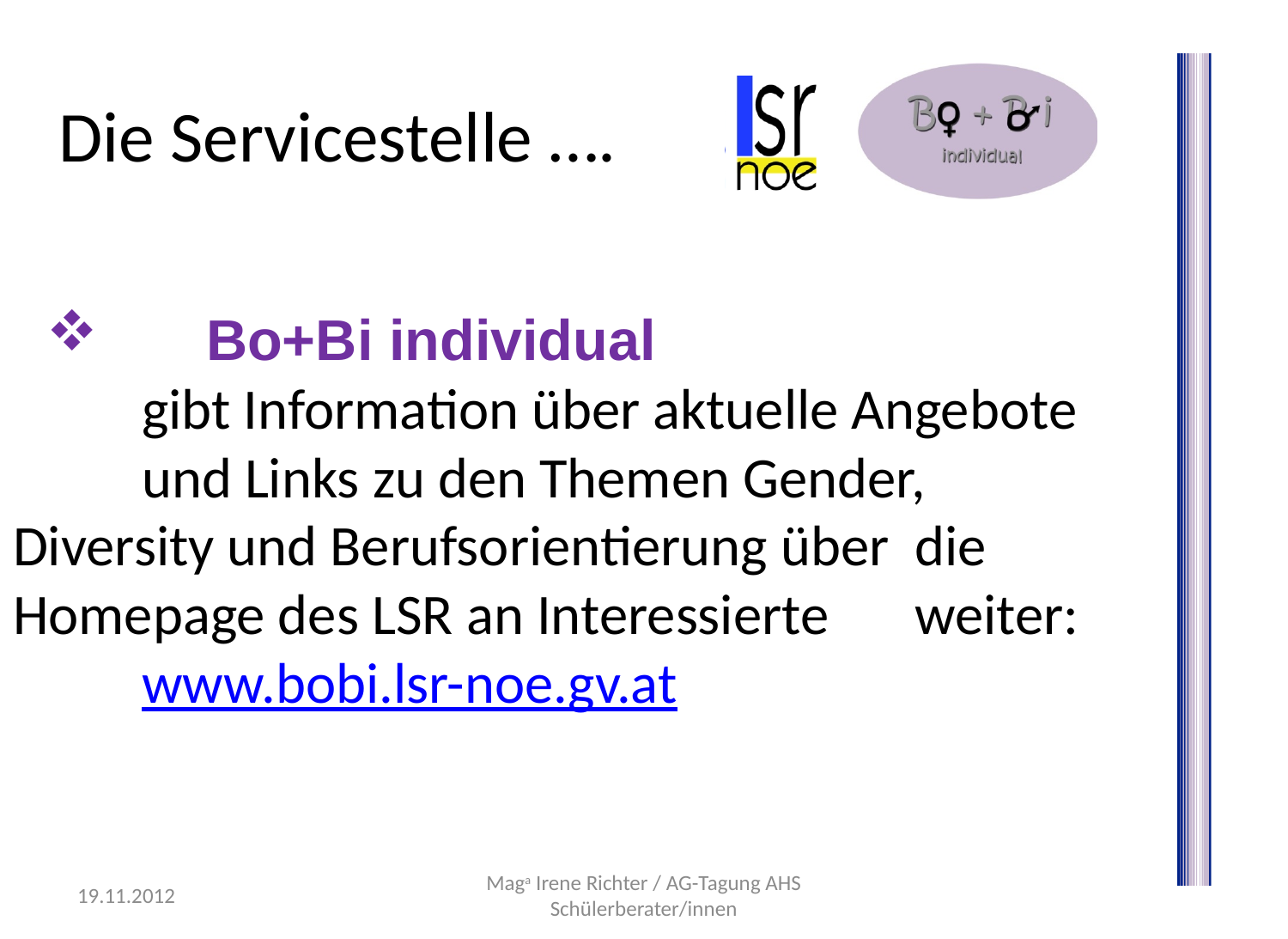

# Die Servicestelle ….

	Bo+Bi individual
	gibt Information über aktuelle Angebote 	und Links zu den Themen Gender, 	Diversity und Berufsorientierung über 	die Homepage des LSR an Interessierte 	weiter:
	www.bobi.lsr-noe.gv.at

19.11.2012
Maga Irene Richter / AG-Tagung AHS Schülerberater/innen